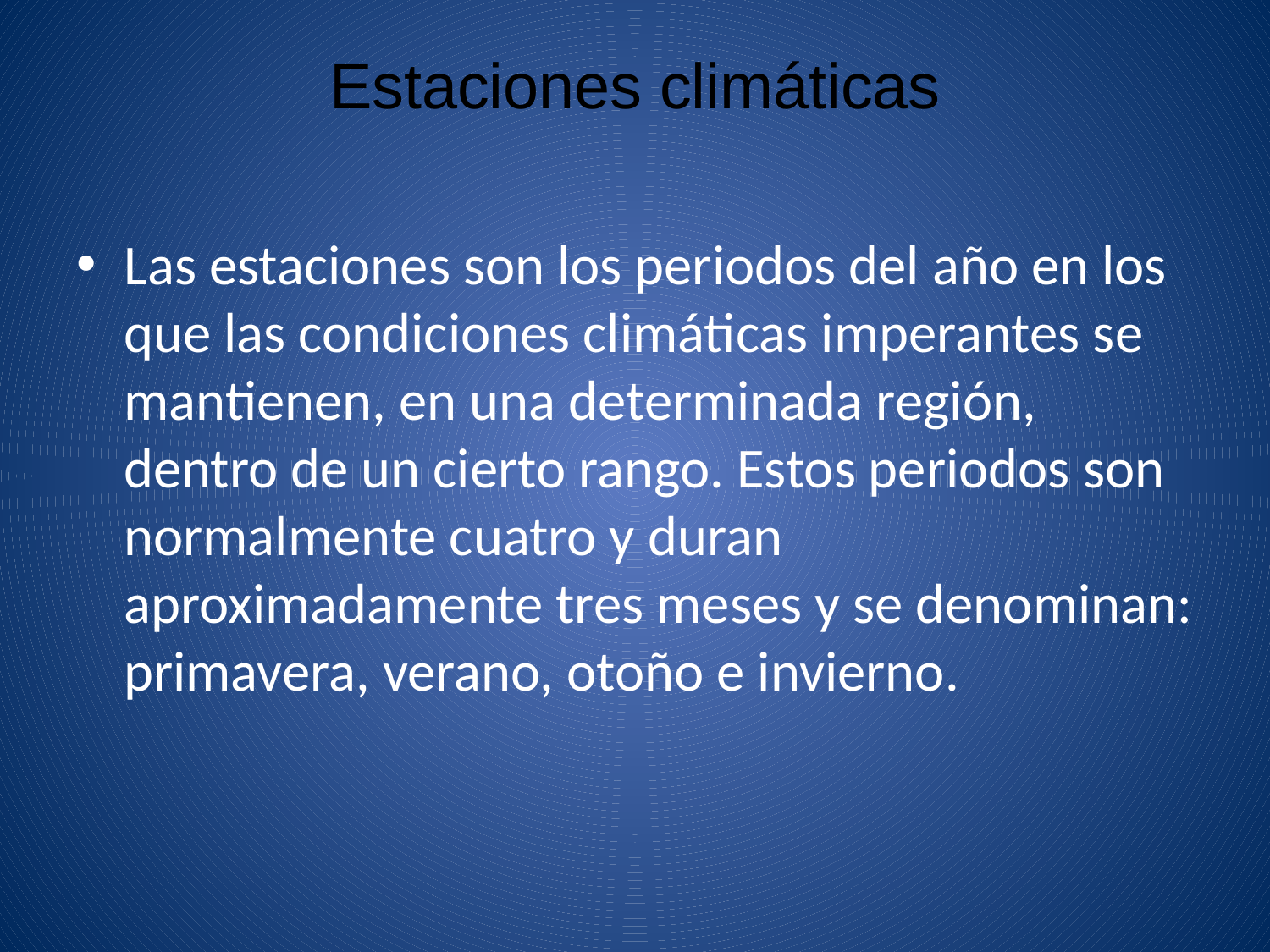

# Estaciones climáticas
Las estaciones son los periodos del año en los que las condiciones climáticas imperantes se mantienen, en una determinada región, dentro de un cierto rango. Estos periodos son normalmente cuatro y duran aproximadamente tres meses y se denominan: primavera, verano, otoño e invierno.